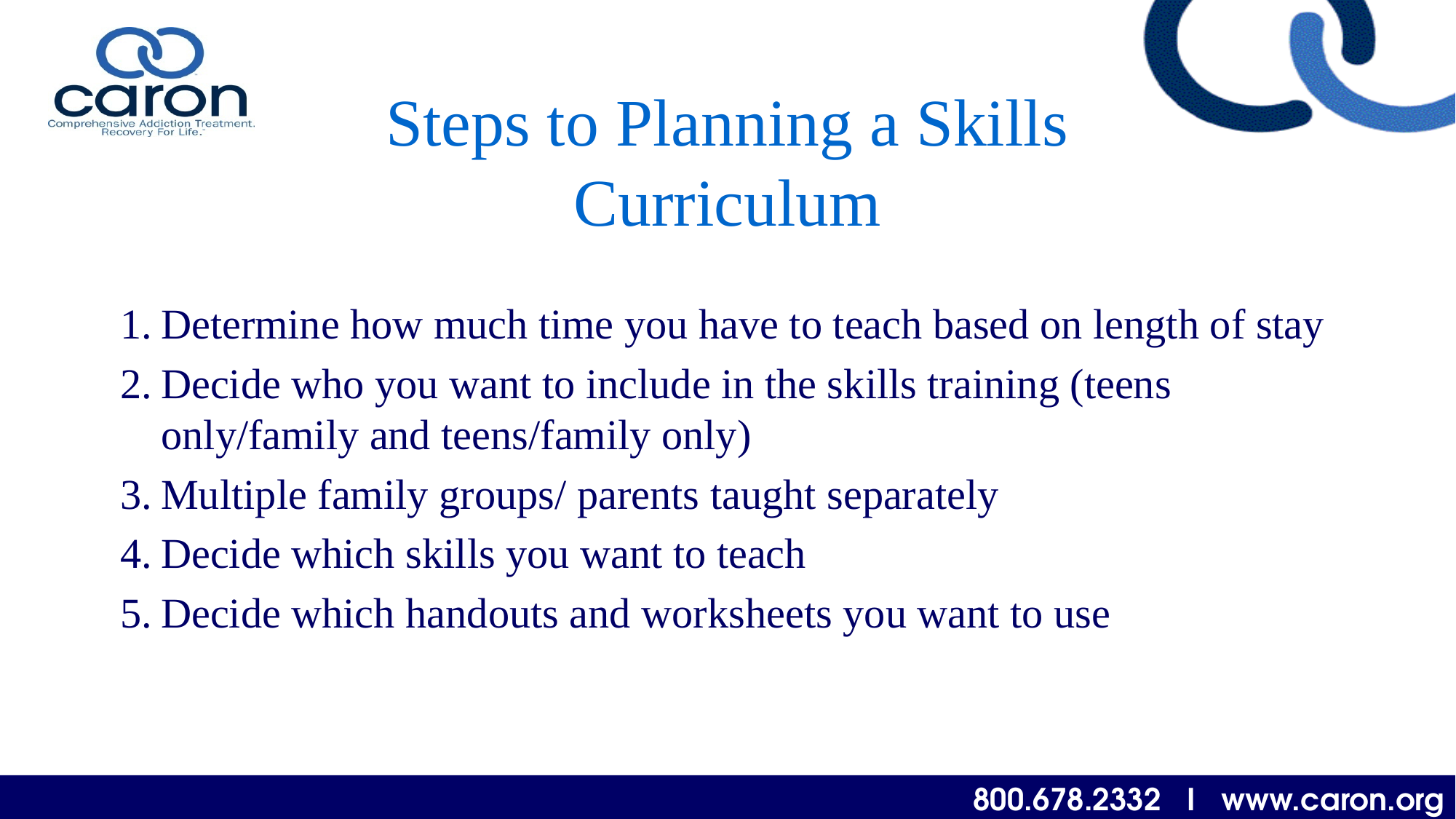

# Steps to Planning a Skills Curriculum
Determine how much time you have to teach based on length of stay
Decide who you want to include in the skills training (teens only/family and teens/family only)
Multiple family groups/ parents taught separately
Decide which skills you want to teach
Decide which handouts and worksheets you want to use